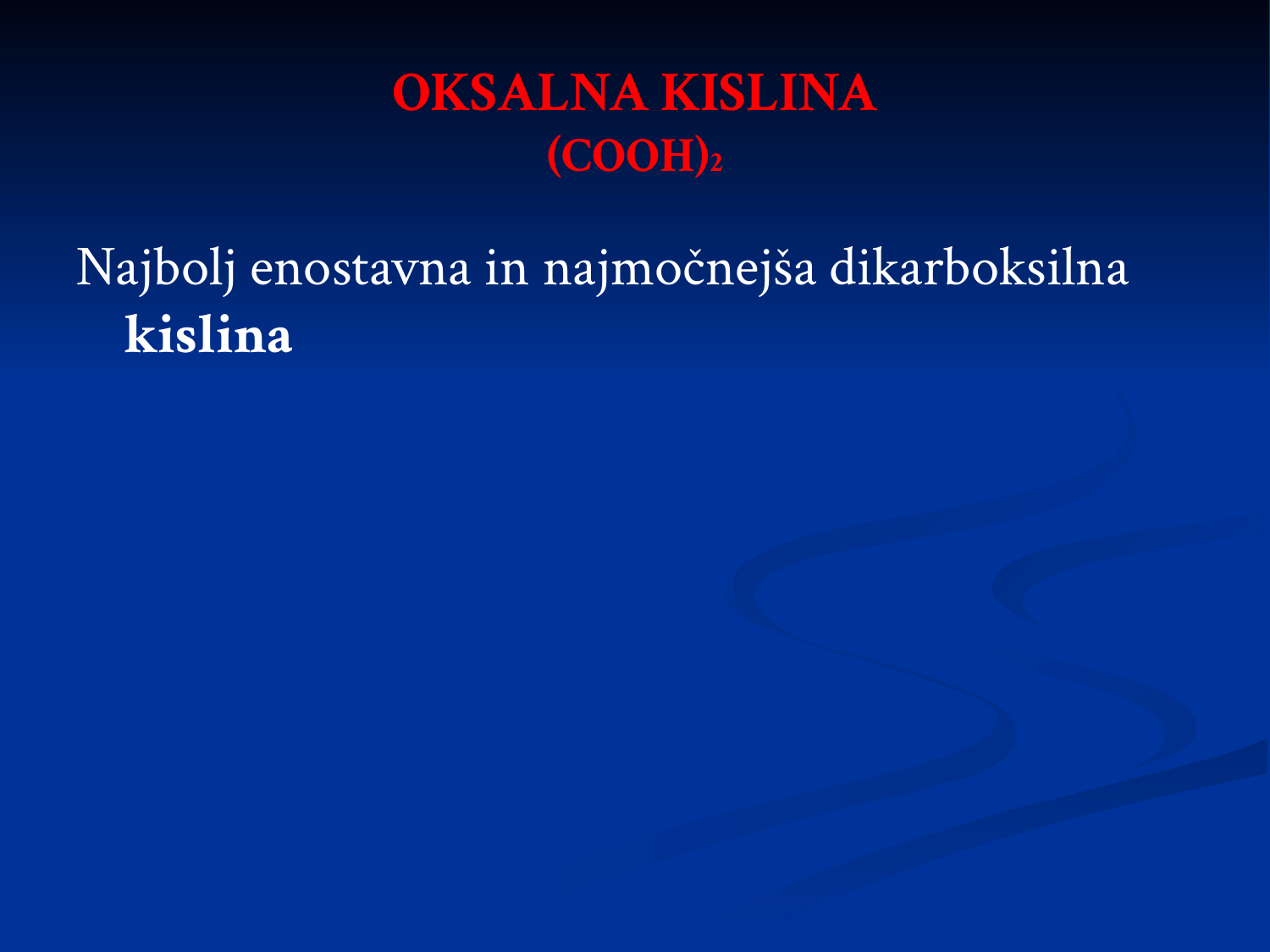

# OKSALNA KISLINA (COOH)2
Najbolj enostavna in najmočnejša dikarboksilna kislina